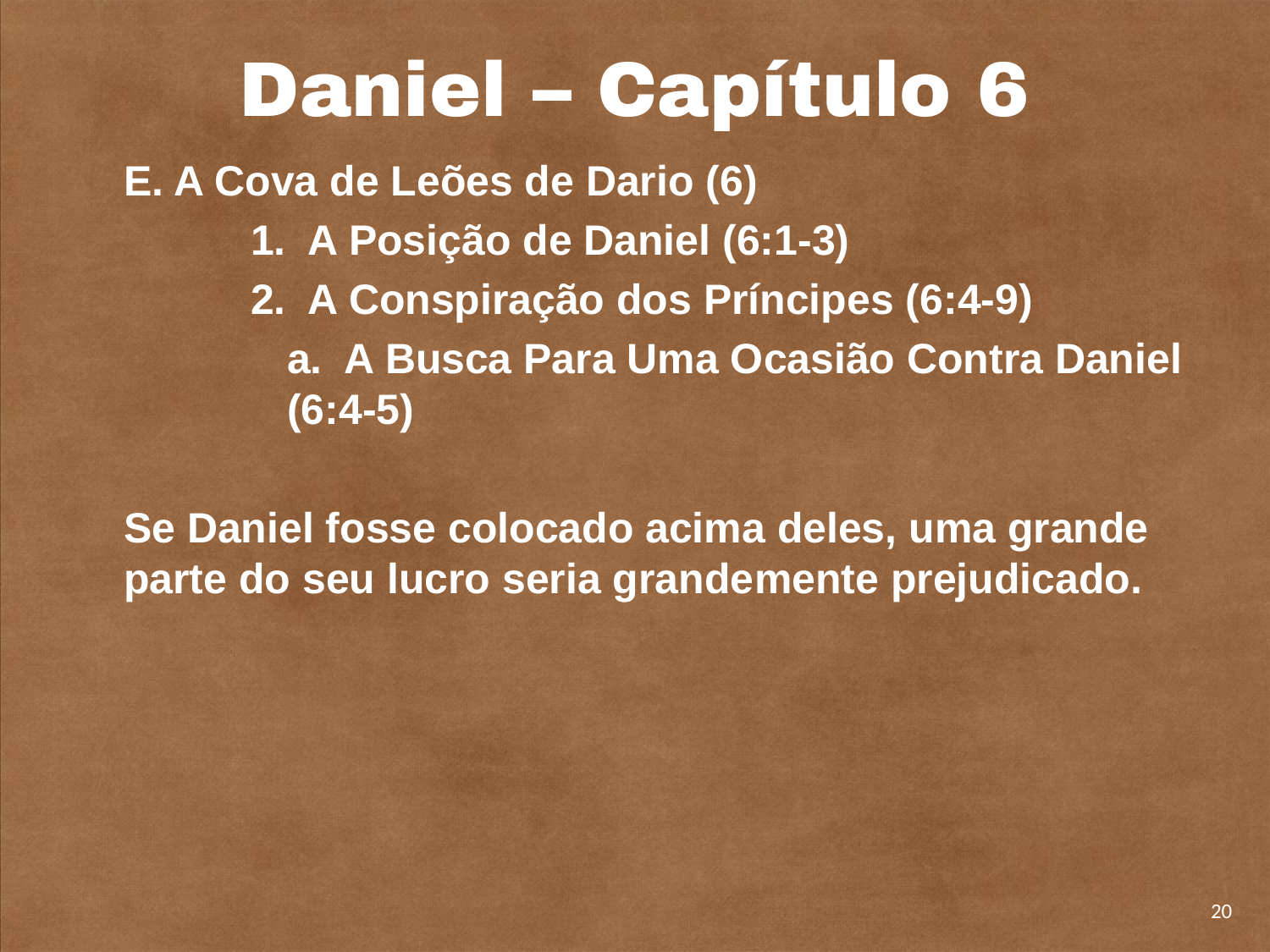

# Daniel – Capítulo 6
	E. A Cova de Leões de Dario (6)
		1.  A Posição de Daniel (6:1-3)
		2.  A Conspiração dos Príncipes (6:4-9)
	a.  A Busca Para Uma Ocasião Contra Daniel (6:4-5)

	Se Daniel fosse colocado acima deles, uma grande parte do seu lucro seria grande­mente prejudicado.
20